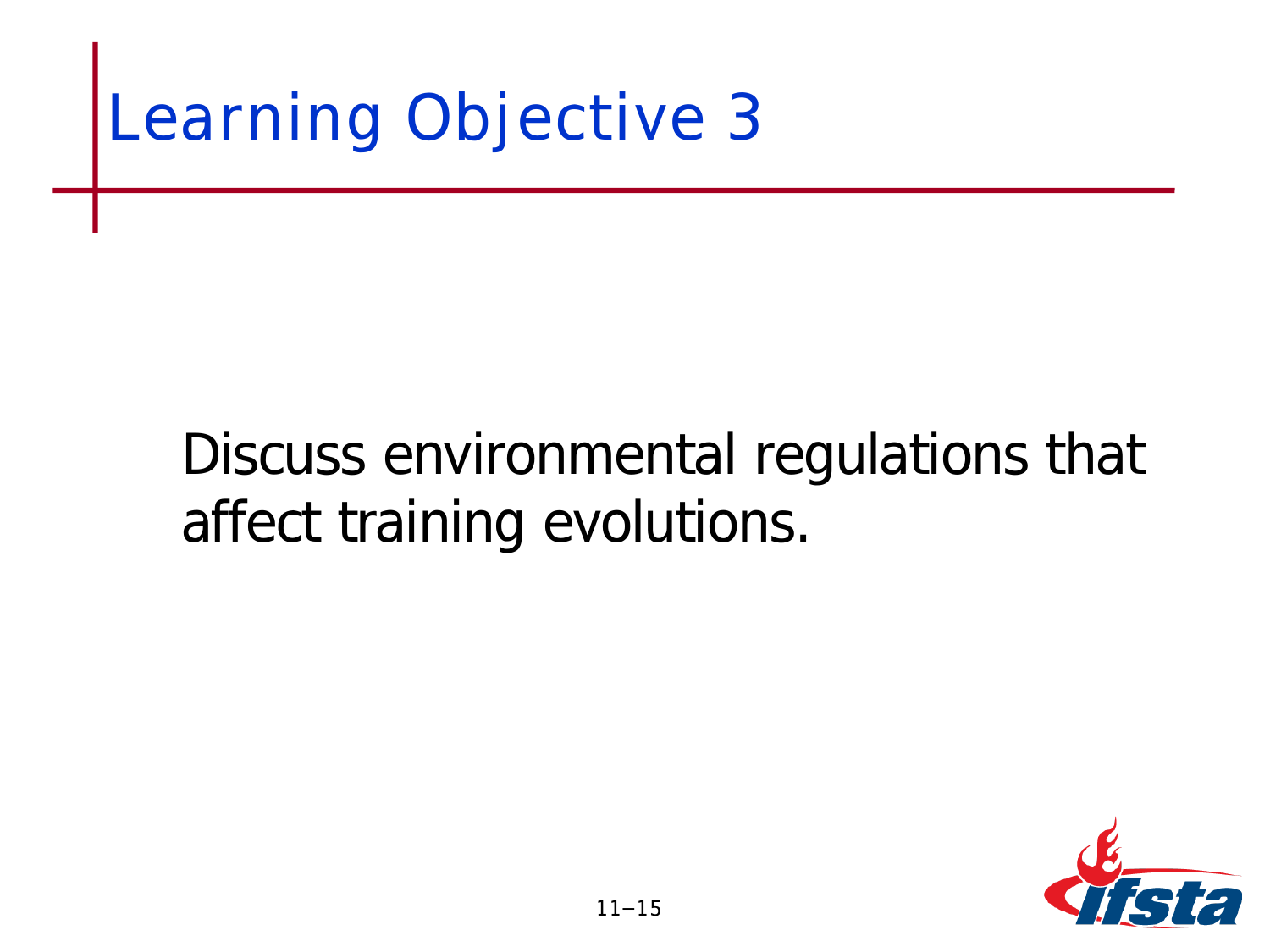

# Learning Objective 3

Discuss environmental regulations that affect training evolutions.
11–15